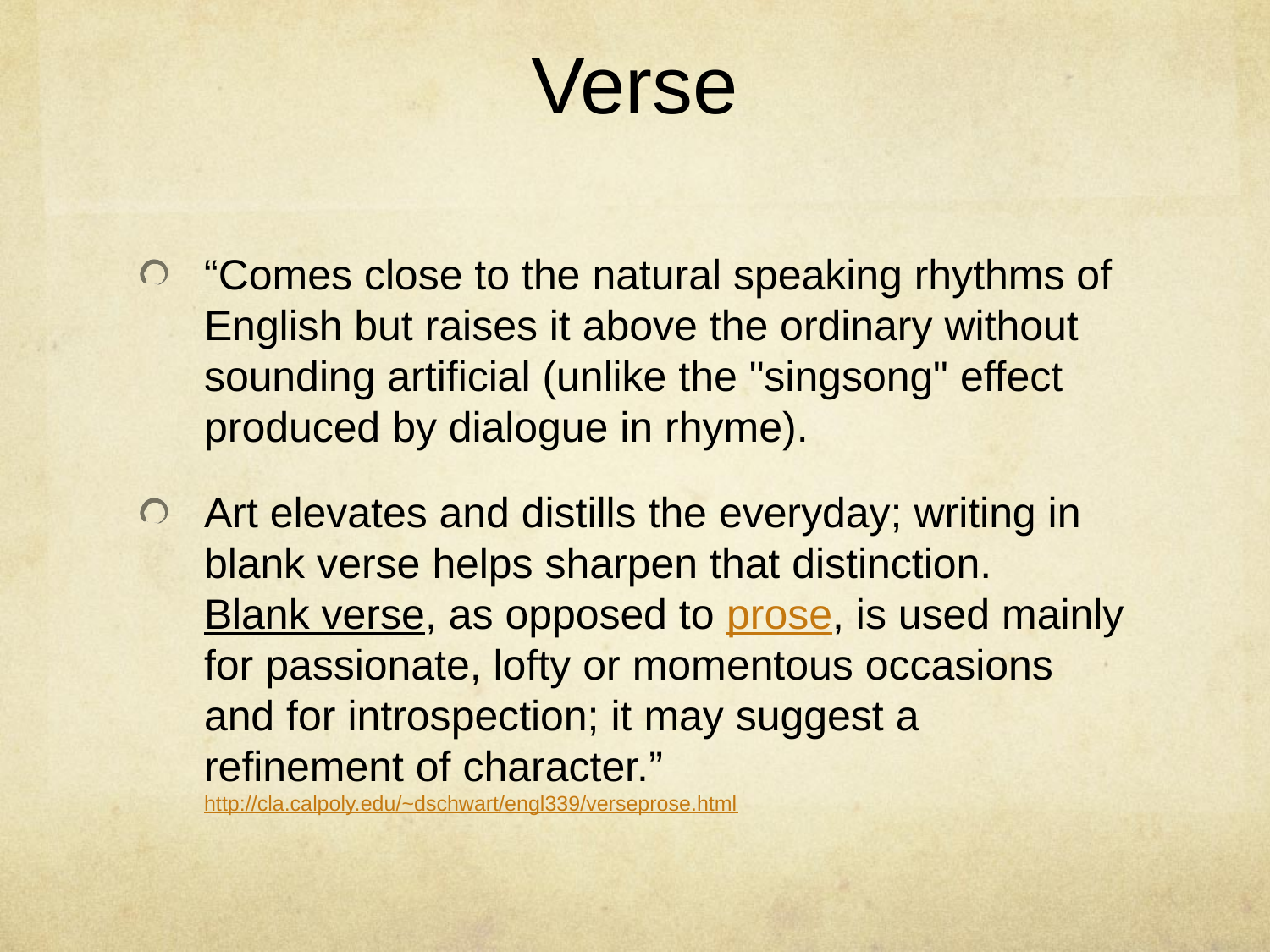

# Verse
“Comes close to the natural speaking rhythms of English but raises it above the ordinary without sounding artificial (unlike the "singsong" effect produced by dialogue in rhyme).
Art elevates and distills the everyday; writing in blank verse helps sharpen that distinction. Blank verse, as opposed to prose, is used mainly for passionate, lofty or momentous occasions and for introspection; it may suggest a refinement of character.” http://cla.calpoly.edu/~dschwart/engl339/verseprose.html